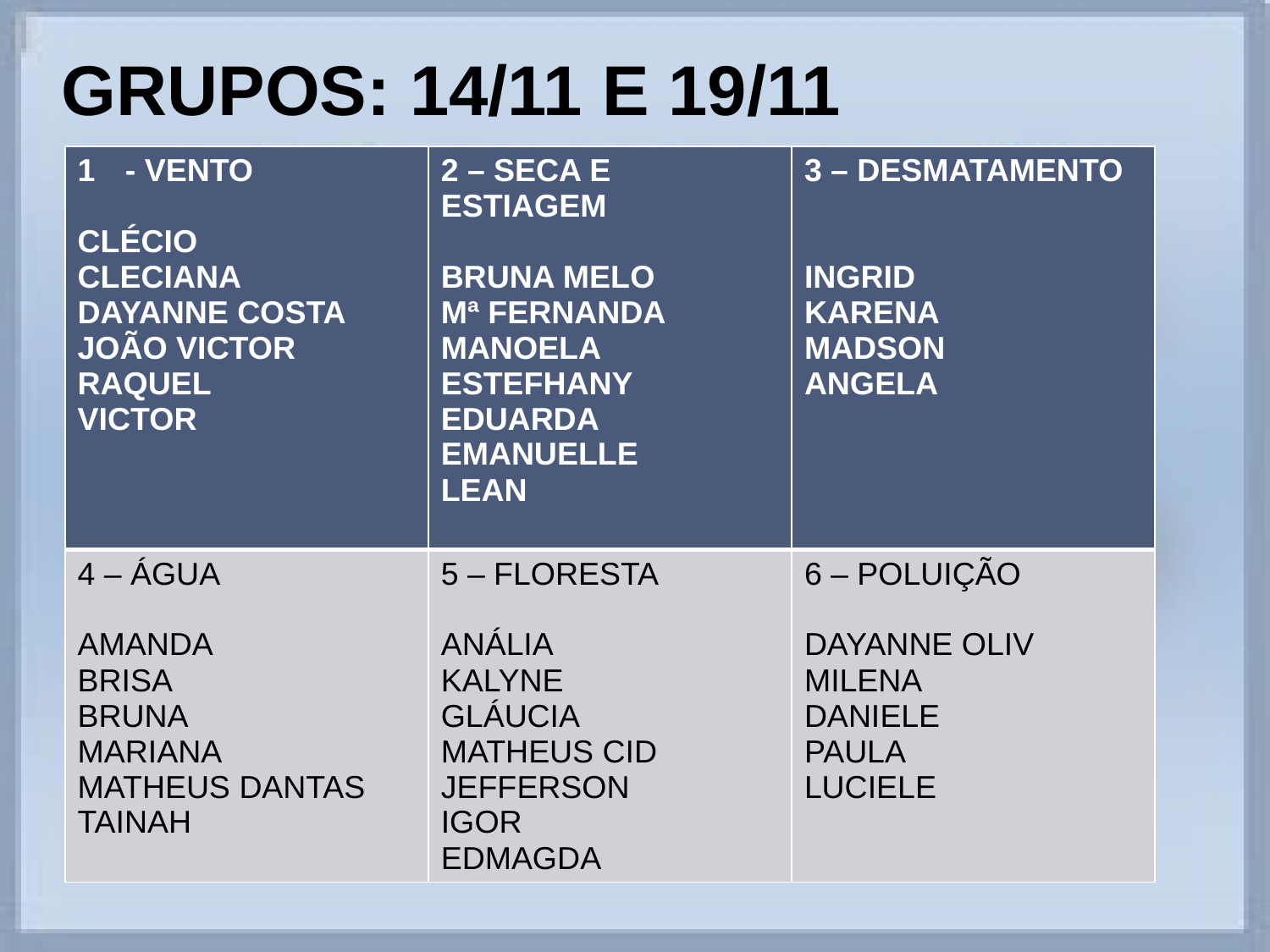

# GRUPOS: 14/11 E 19/11
| - VENTO CLÉCIO CLECIANA DAYANNE COSTA JOÃO VICTOR RAQUEL VICTOR | 2 – SECA E ESTIAGEM BRUNA MELO Mª FERNANDA MANOELA ESTEFHANY EDUARDA EMANUELLE LEAN | 3 – DESMATAMENTO INGRID KARENA MADSON ANGELA |
| --- | --- | --- |
| 4 – ÁGUA AMANDA BRISA BRUNA MARIANA MATHEUS DANTAS TAINAH | 5 – FLORESTA ANÁLIA KALYNE GLÁUCIA MATHEUS CID JEFFERSON IGOR EDMAGDA | 6 – POLUIÇÃO DAYANNE OLIV MILENA DANIELE PAULA LUCIELE |